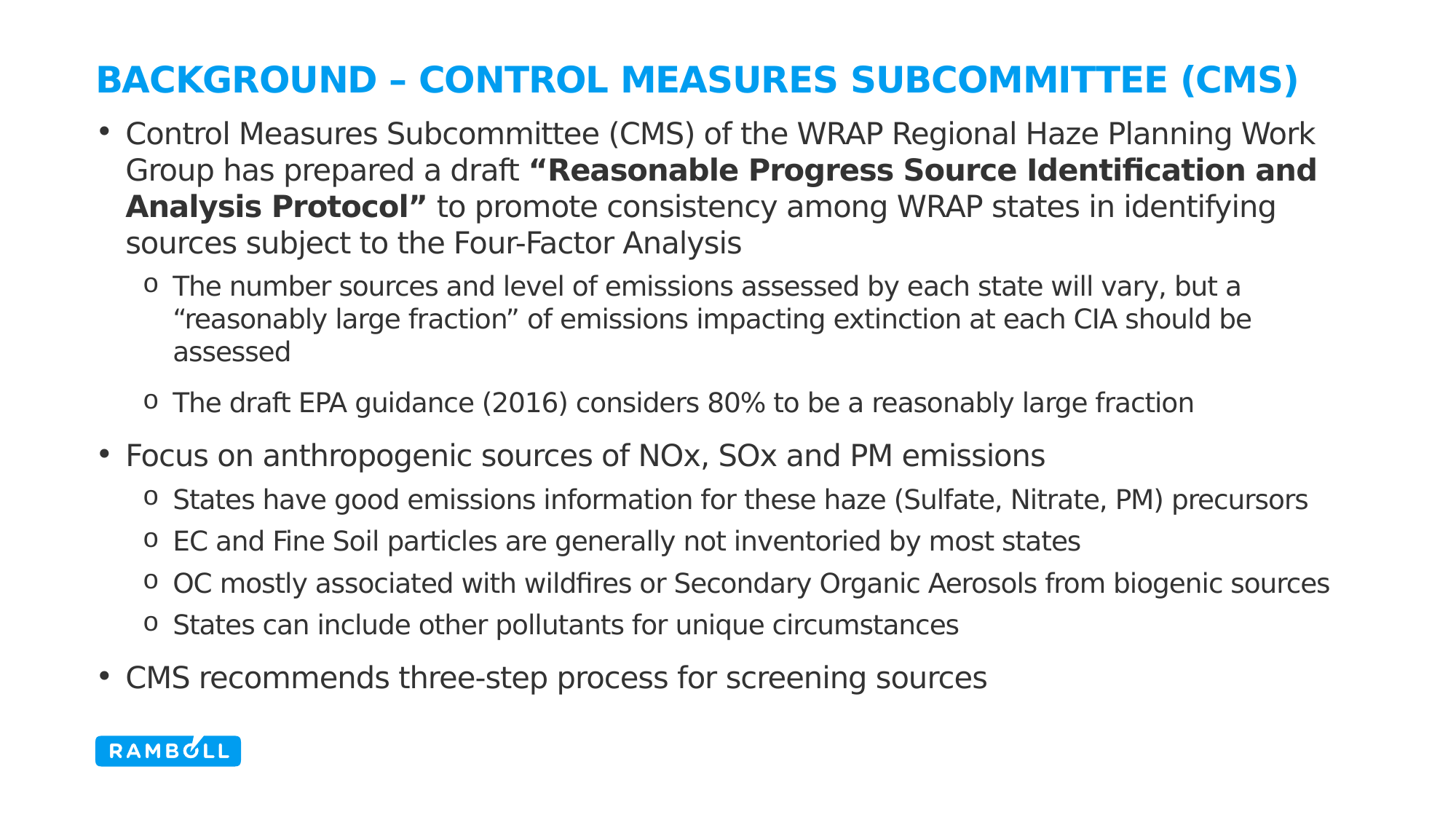

# Background – Control Measures Subcommittee (CMS)
Control Measures Subcommittee (CMS) of the WRAP Regional Haze Planning Work Group has prepared a draft “Reasonable Progress Source Identification and Analysis Protocol” to promote consistency among WRAP states in identifying sources subject to the Four-Factor Analysis
The number sources and level of emissions assessed by each state will vary, but a “reasonably large fraction” of emissions impacting extinction at each CIA should be assessed
The draft EPA guidance (2016) considers 80% to be a reasonably large fraction
Focus on anthropogenic sources of NOx, SOx and PM emissions
States have good emissions information for these haze (Sulfate, Nitrate, PM) precursors
EC and Fine Soil particles are generally not inventoried by most states
OC mostly associated with wildfires or Secondary Organic Aerosols from biogenic sources
States can include other pollutants for unique circumstances
CMS recommends three-step process for screening sources